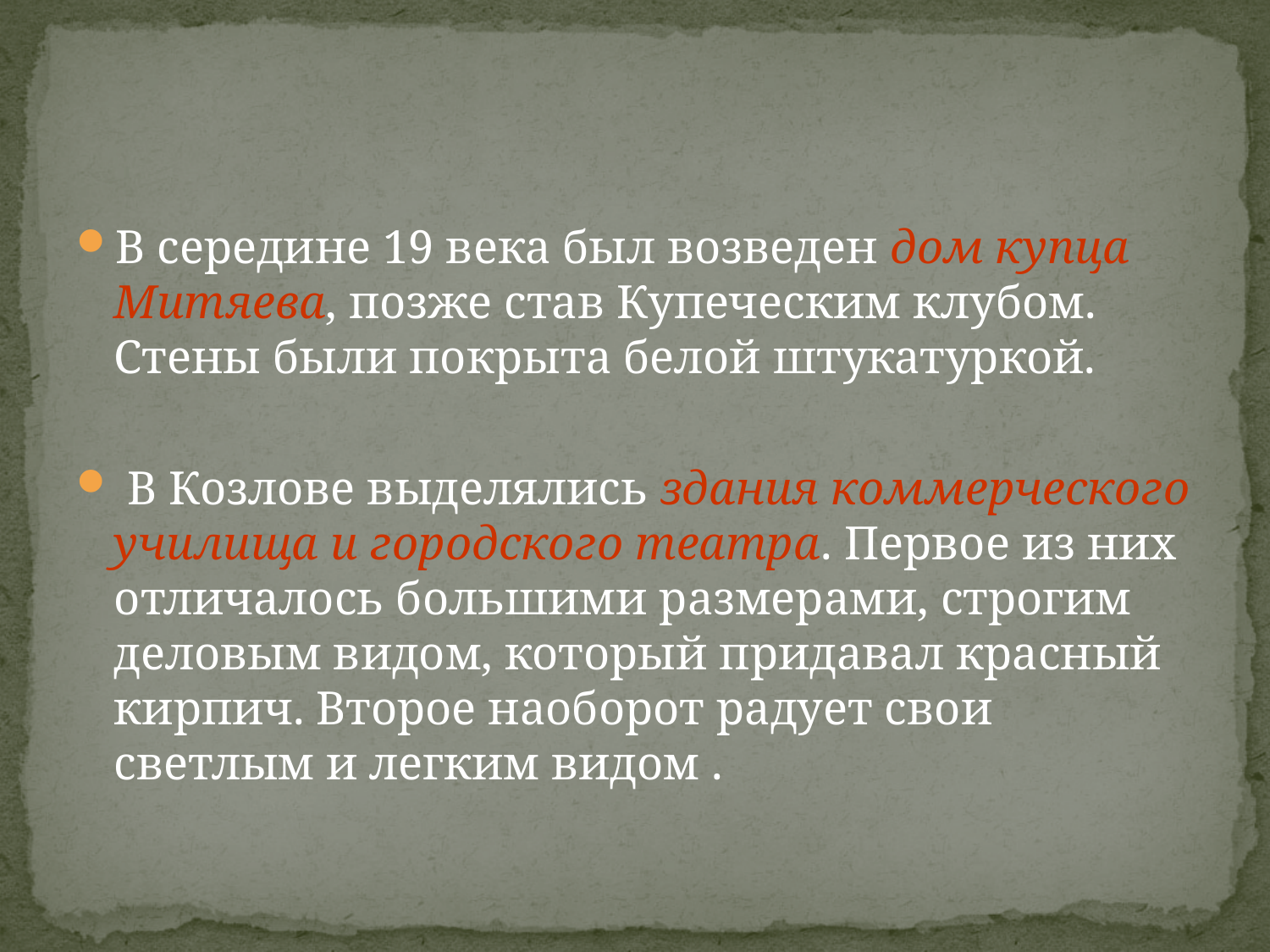

В середине 19 века был возведен дом купца Митяева, позже став Купеческим клубом. Стены были покрыта белой штукатуркой.

 В Козлове выделялись здания коммерческого училища и городского театра. Первое из них отличалось большими размерами, строгим деловым видом, который придавал красный кирпич. Второе наоборот радует свои  светлым и легким видом .